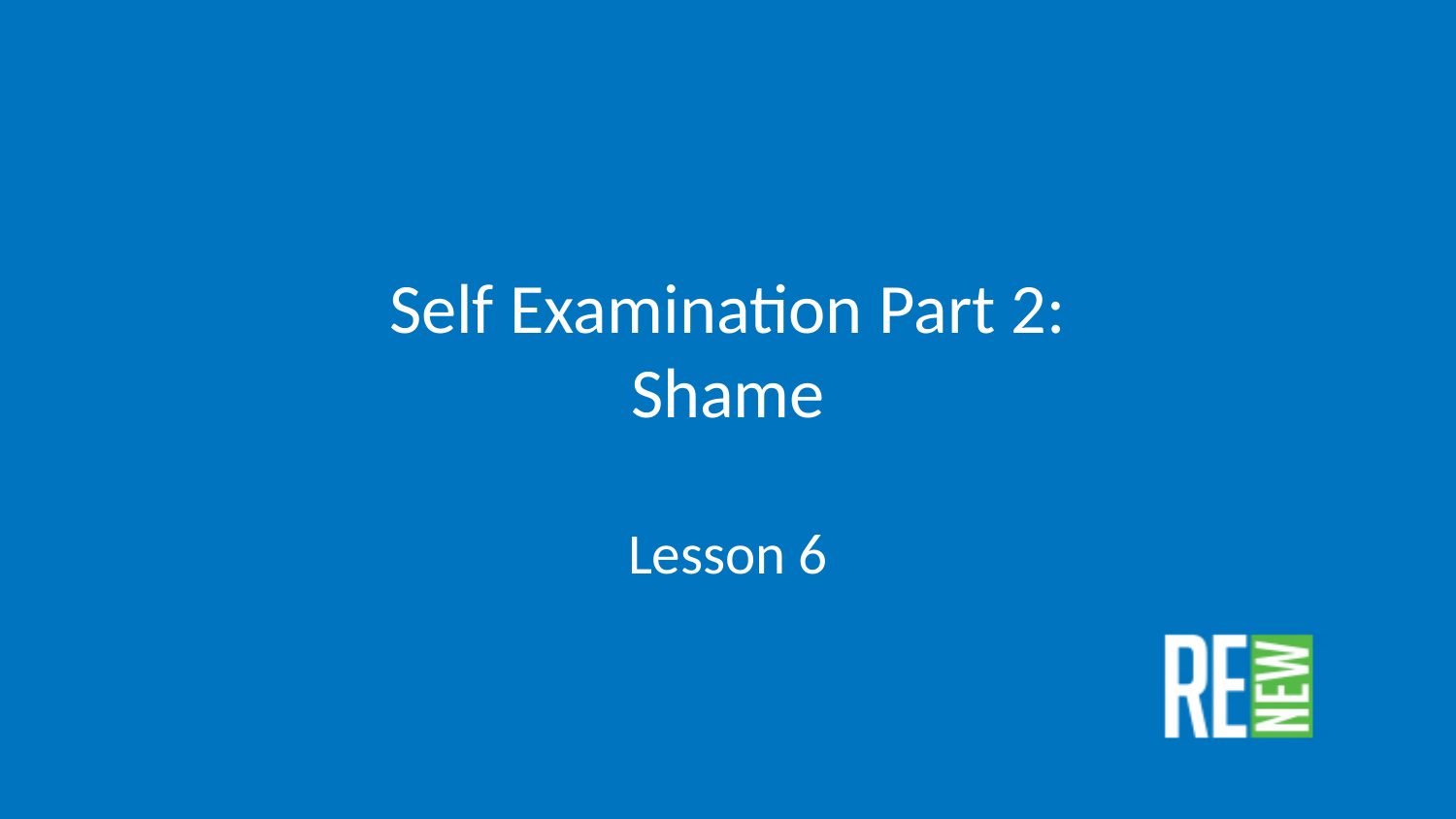

# Self Examination Part 2: Shame Lesson 6